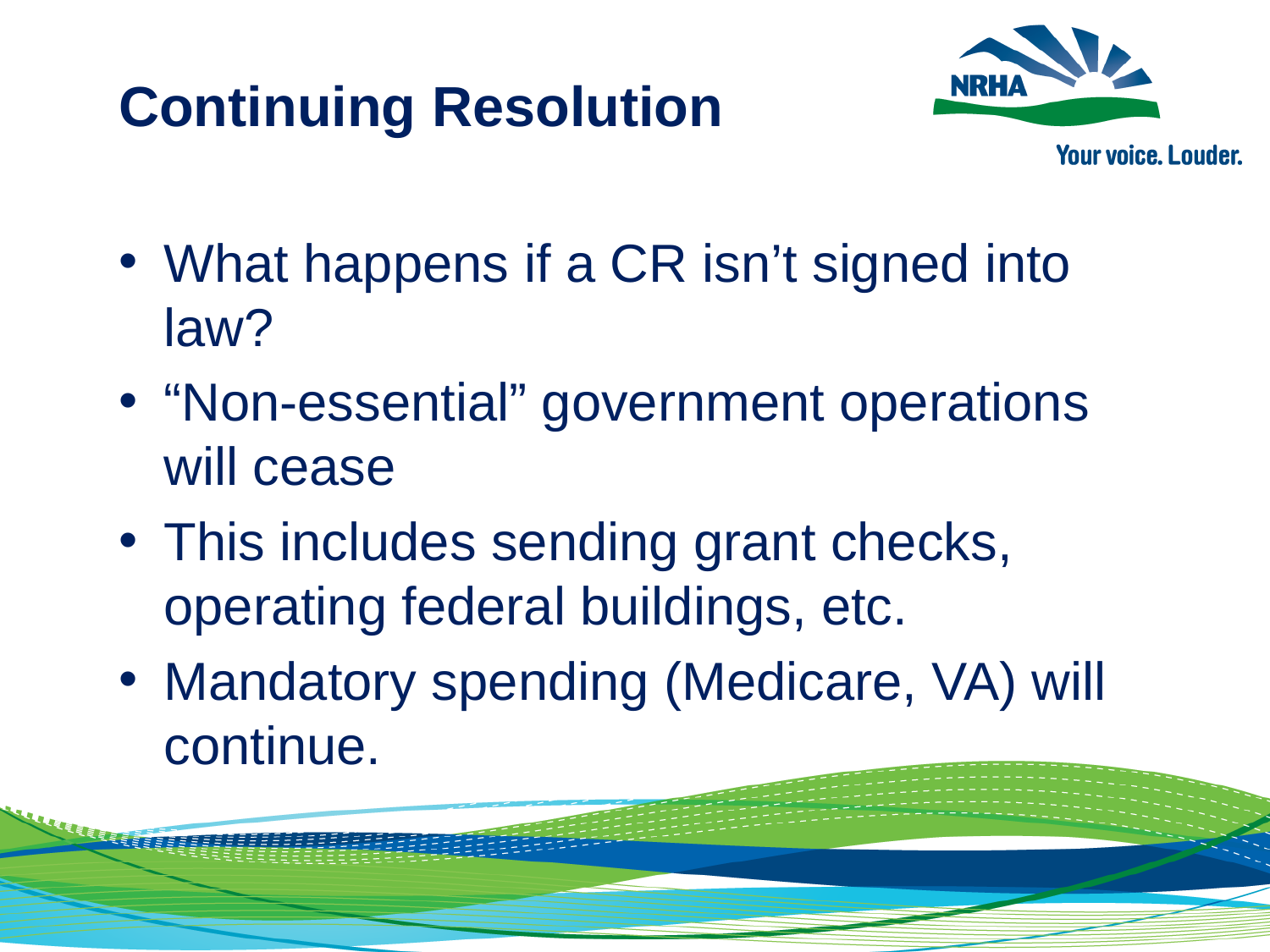

Continuing Resolution
What happens if a CR isn’t signed into law?
“Non-essential” government operations will cease
This includes sending grant checks, operating federal buildings, etc.
Mandatory spending (Medicare, VA) will continue.